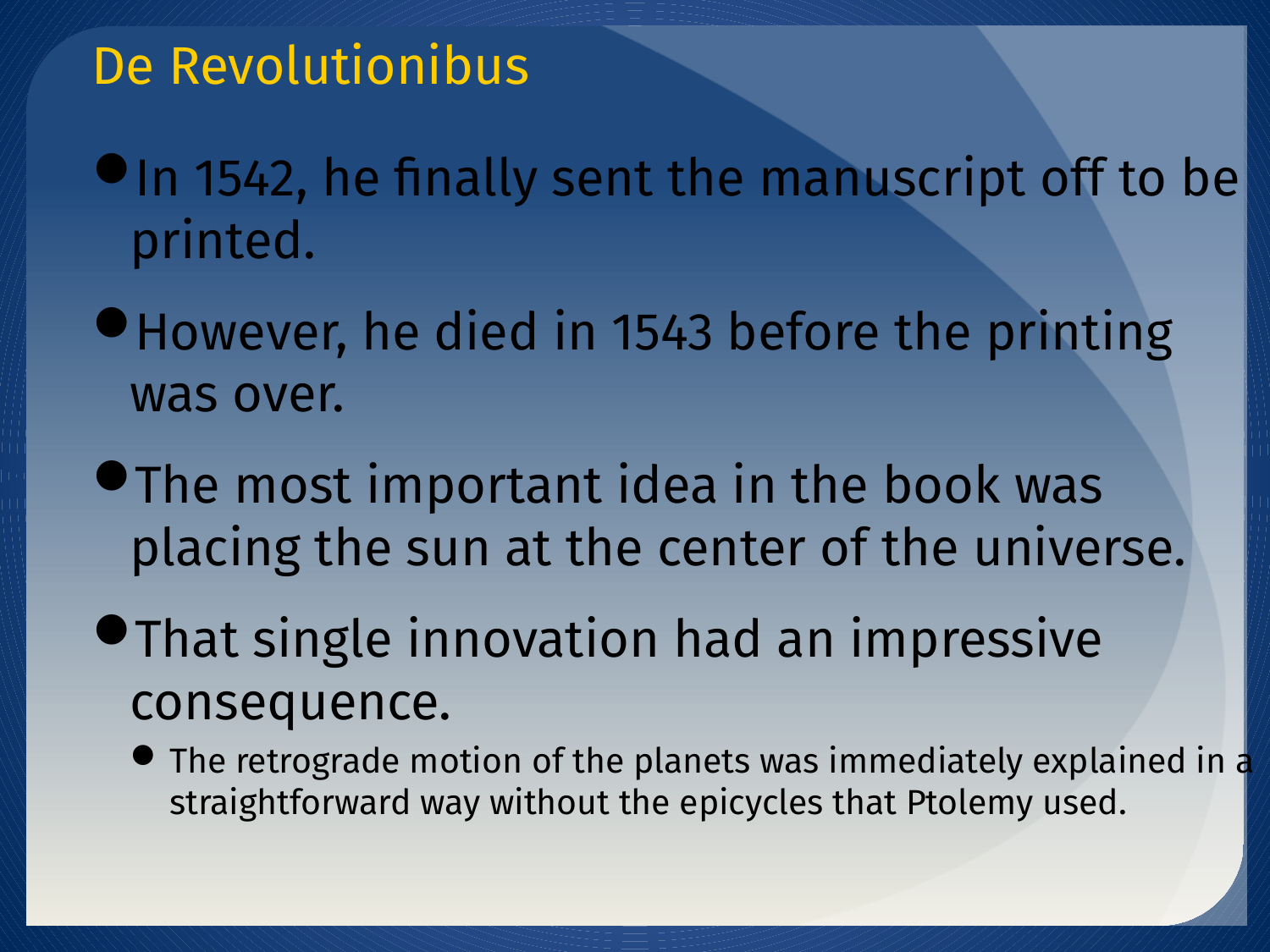

De Revolutionibus
In 1542, he finally sent the manuscript off to be printed.
However, he died in 1543 before the printing was over.
The most important idea in the book was placing the sun at the center of the universe.
That single innovation had an impressive consequence.
The retrograde motion of the planets was immediately explained in a straightforward way without the epicycles that Ptolemy used.